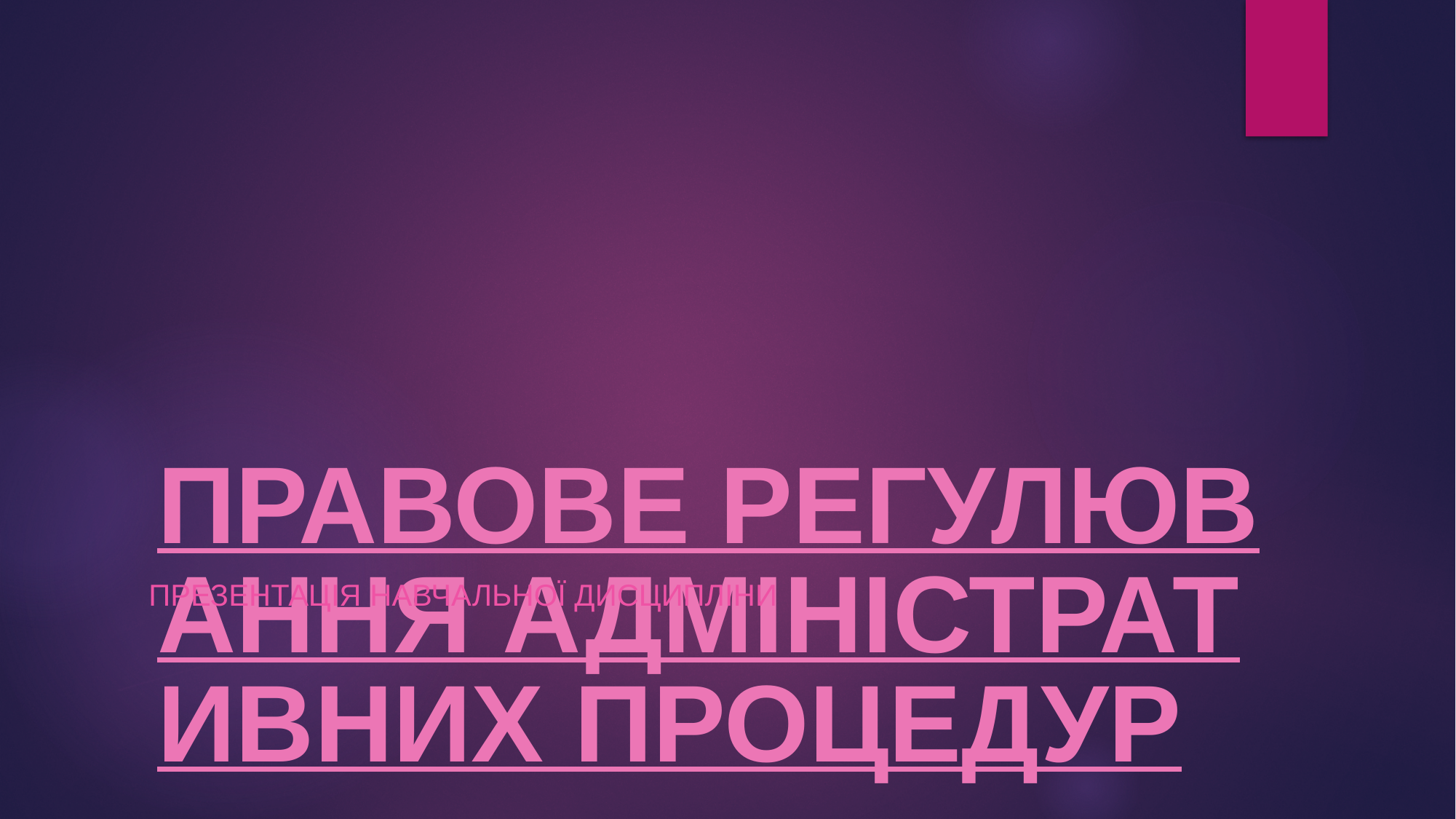

# ПРАВОВЕ РЕГУЛЮВАННЯ АДМІНІСТРАТИВНИХ ПРОЦЕДУР
Презентація навчальної дисципліни